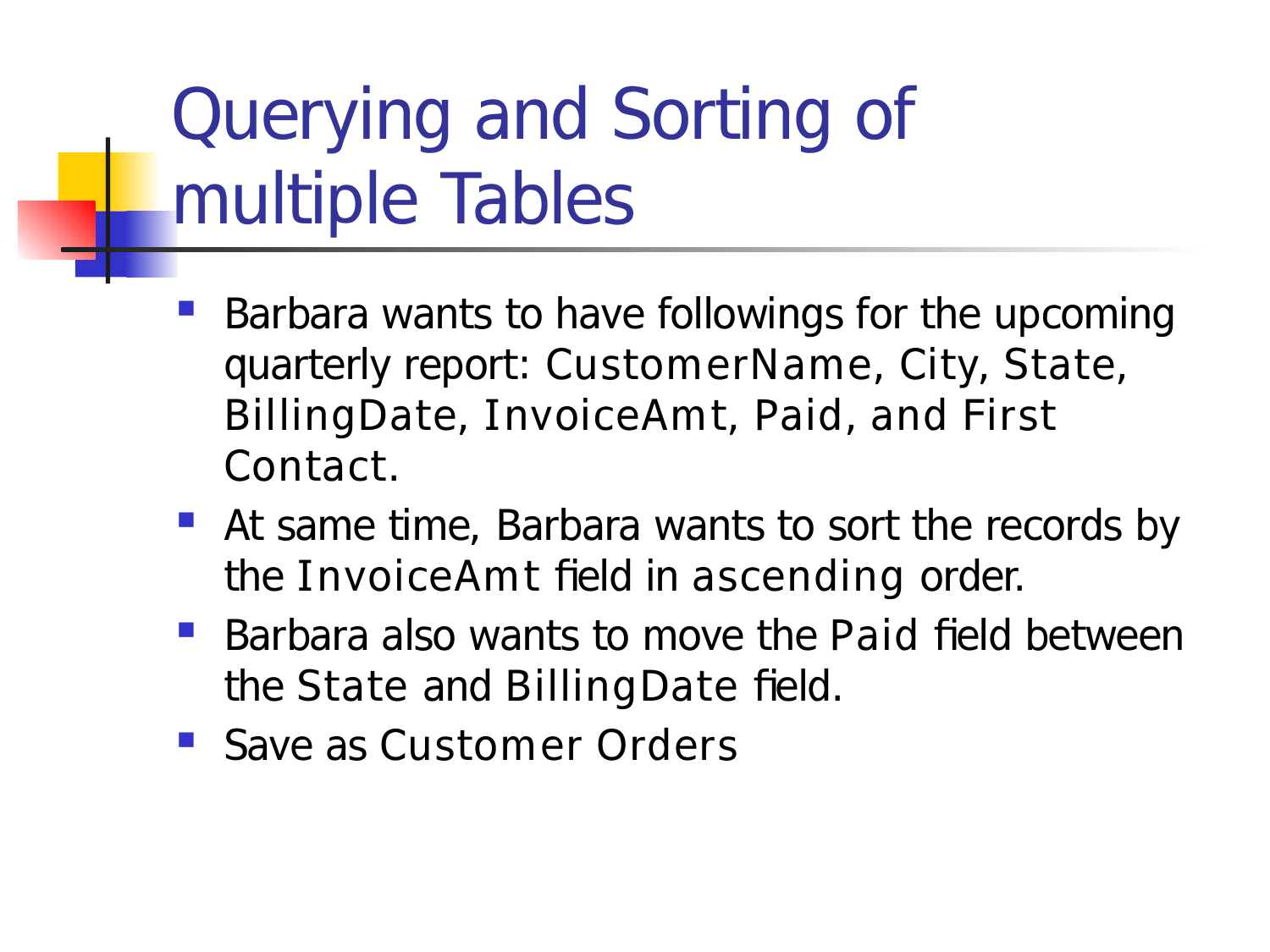

# Querying and Sorting of multiple Tables
Barbara wants to have followings for the upcoming quarterly report: CustomerName, City, State, BillingDate, InvoiceAmt, Paid, and First Contact.
At same time, Barbara wants to sort the records by the InvoiceAmt field in ascending order.
Barbara also wants to move the Paid field between the State and BillingDate field.
Save as Customer Orders